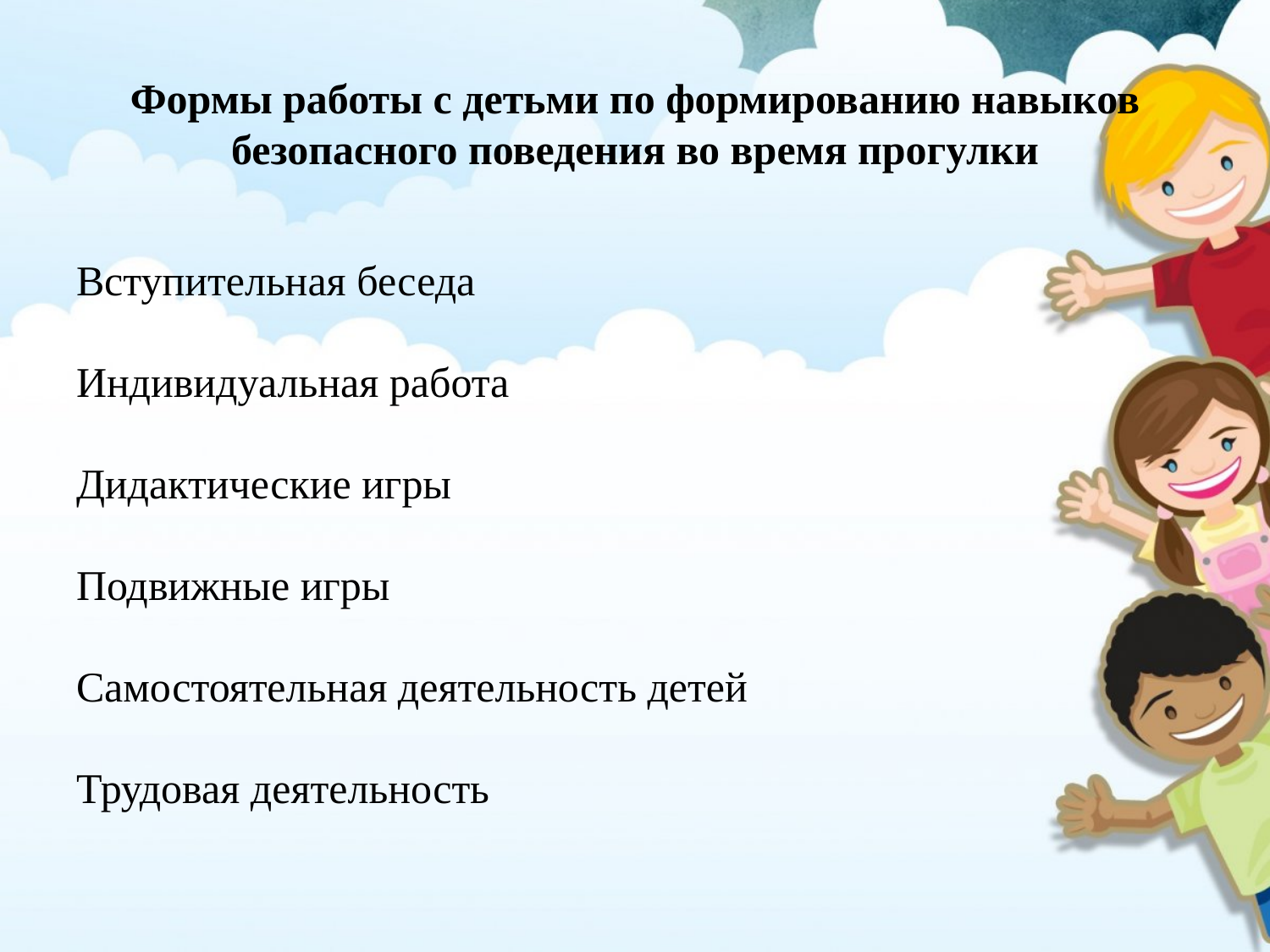

# Формы работы с детьми по формированию навыков безопасного поведения во время прогулки
Вступительная беседа
Индивидуальная работа
Дидактические игры
Подвижные игры
Самостоятельная деятельность детей
Трудовая деятельность